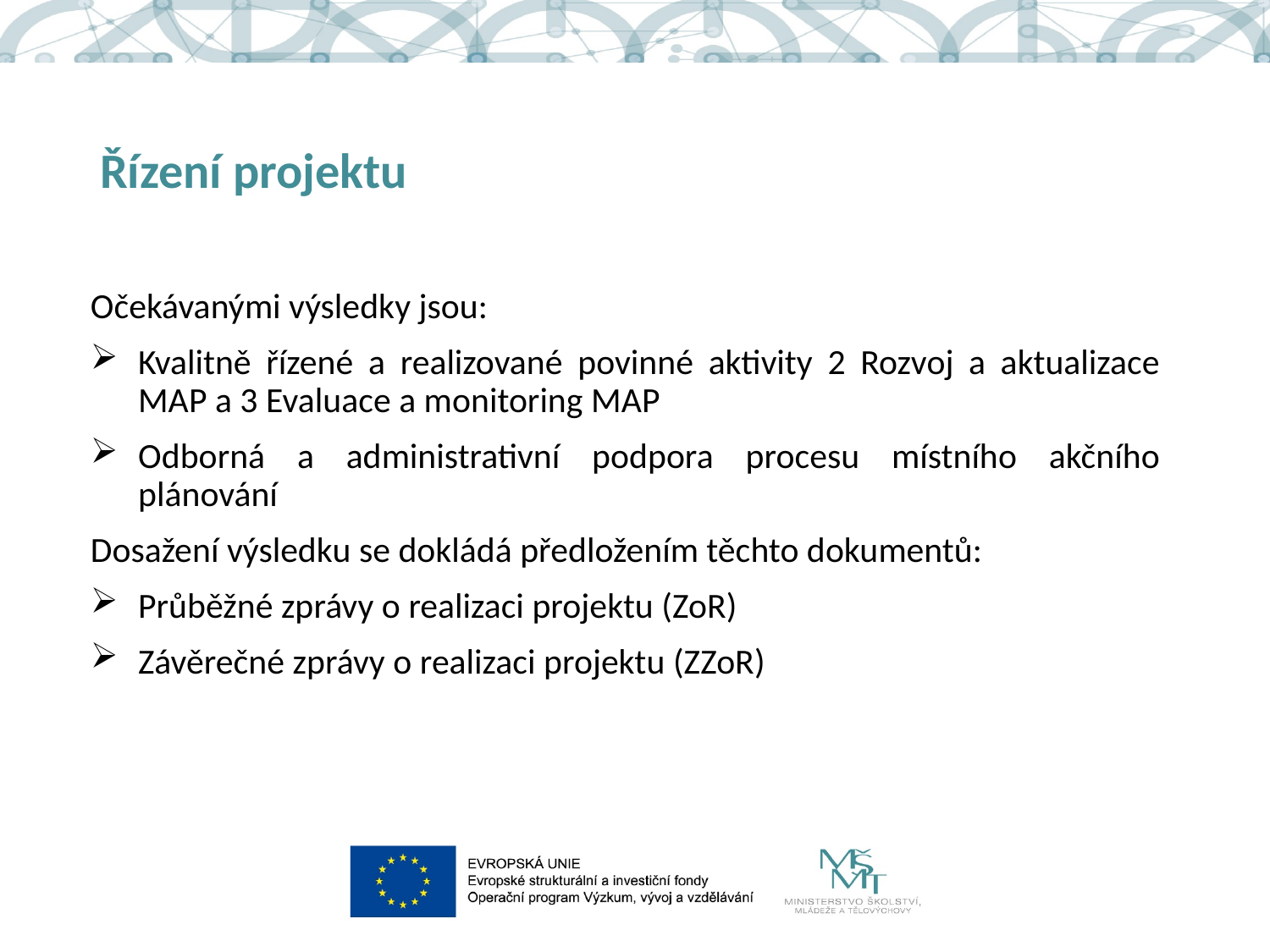

# Řízení projektu

Očekávanými výsledky jsou:
Kvalitně řízené a realizované povinné aktivity 2 Rozvoj a aktualizace MAP a 3 Evaluace a monitoring MAP
Odborná a administrativní podpora procesu místního akčního plánování
Dosažení výsledku se dokládá předložením těchto dokumentů:
Průběžné zprávy o realizaci projektu (ZoR)
Závěrečné zprávy o realizaci projektu (ZZoR)